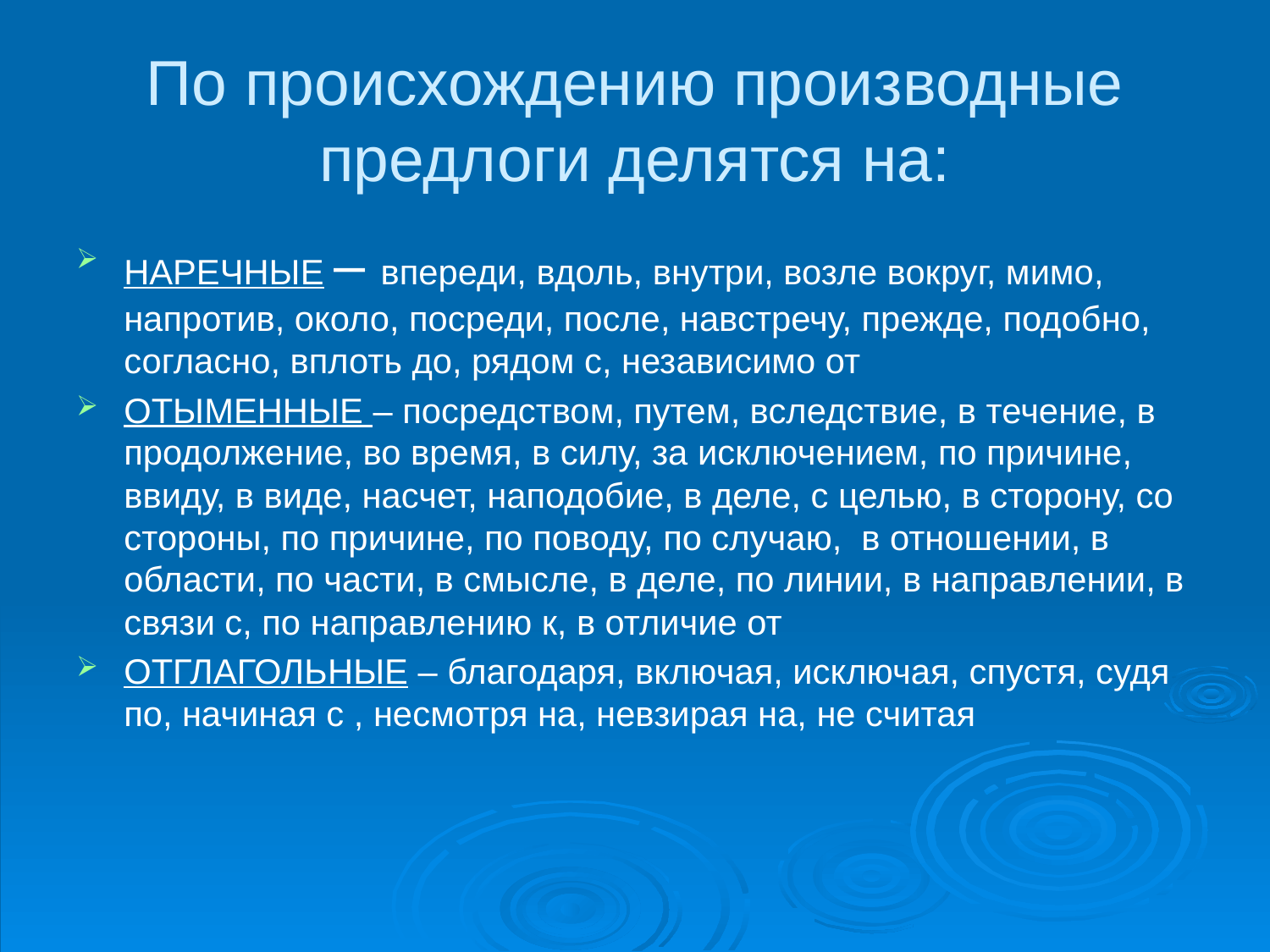

# По происхождению производные предлоги делятся на:
НАРЕЧНЫЕ – впереди, вдоль, внутри, возле вокруг, мимо, напротив, около, посреди, после, навстречу, прежде, подобно, согласно, вплоть до, рядом с, независимо от
ОТЫМЕННЫЕ – посредством, путем, вследствие, в течение, в продолжение, во время, в силу, за исключением, по причине, ввиду, в виде, насчет, наподобие, в деле, с целью, в сторону, со стороны, по причине, по поводу, по случаю,  в отношении, в области, по части, в смысле, в деле, по линии, в направлении, в связи с, по направлению к, в отличие от
ОТГЛАГОЛЬНЫЕ – благодаря, включая, исключая, спустя, судя по, начиная с , несмотря на, невзирая на, не считая